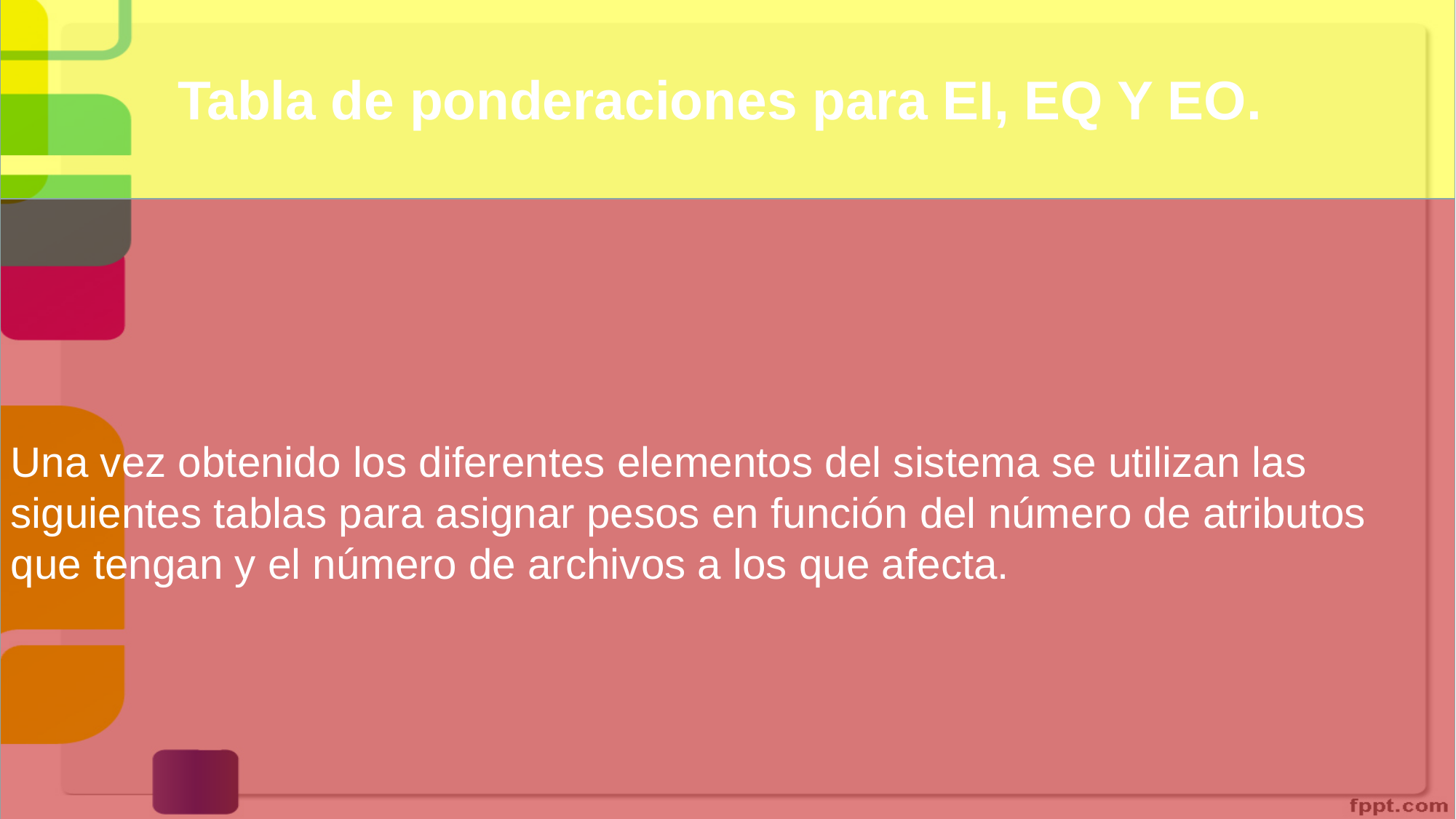

Tabla de ponderaciones para EI, EQ Y EO.
Una vez obtenido los diferentes elementos del sistema se utilizan las siguientes tablas para asignar pesos en función del número de atributos que tengan y el número de archivos a los que afecta.